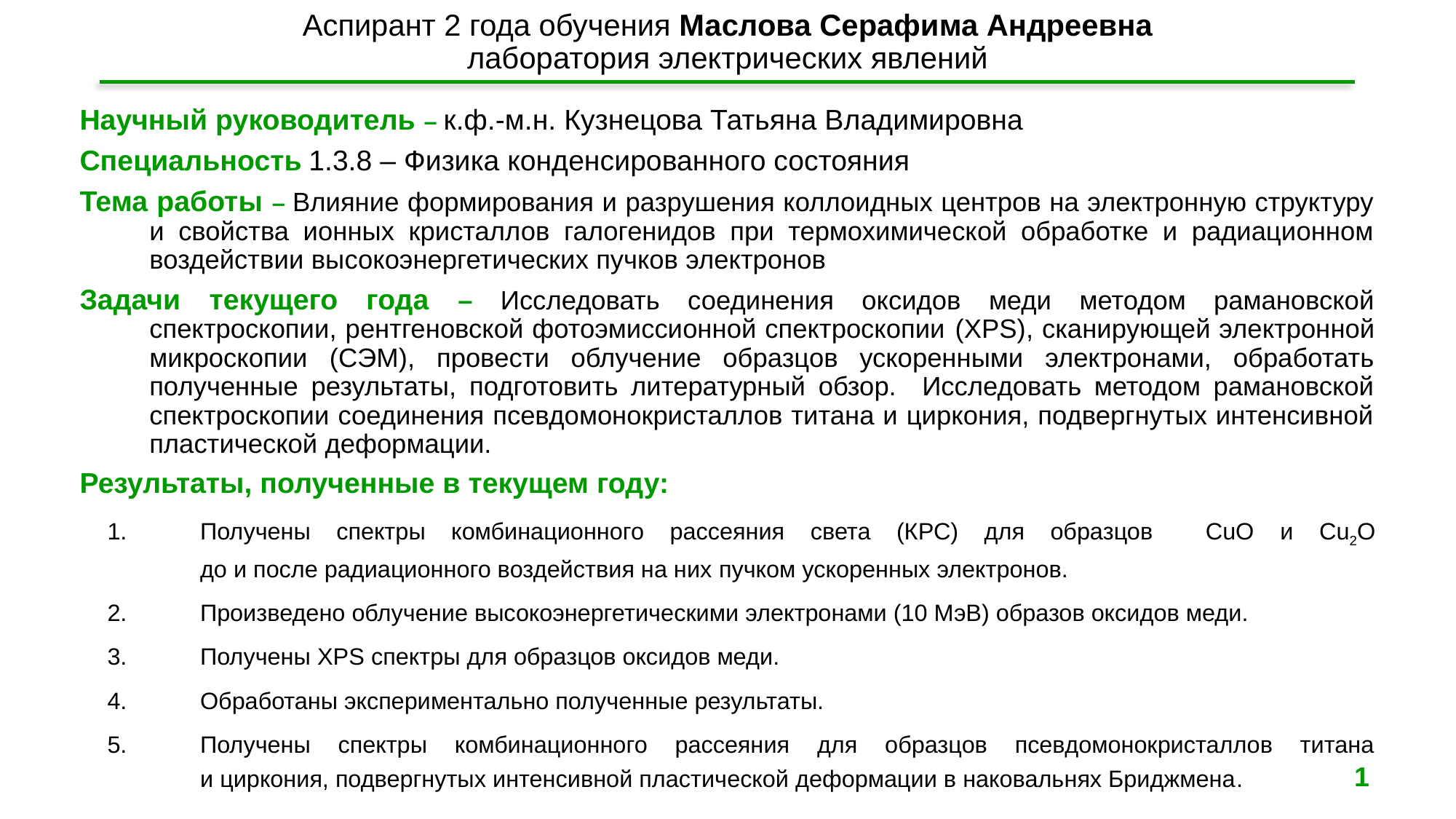

Аспирант 2 года обучения Маслова Серафима Андреевна
лаборатория электрических явлений
Научный руководитель – к.ф.-м.н. Кузнецова Татьяна Владимировна
Специальность 1.3.8 – Физика конденсированного состояния
Тема работы – Влияние формирования и разрушения коллоидных центров на электронную структуру и свойства ионных кристаллов галогенидов при термохимической обработке и радиационном воздействии высокоэнергетических пучков электронов
Задачи текущего года – Исследовать соединения оксидов меди методом рамановской спектроскопии, рентгеновской фотоэмиссионной спектроскопии (XPS), сканирующей электронной микроскопии (СЭМ), провести облучение образцов ускоренными электронами, обработать полученные результаты, подготовить литературный обзор.  Исследовать методом рамановской спектроскопии соединения псевдомонокристаллов титана и циркония, подвергнутых интенсивной пластической деформации.
Результаты, полученные в текущем году:
Получены спектры комбинационного рассеяния света (КРС) для образцов  CuO и Cu2O
до и после радиационного воздействия на них пучком ускоренных электронов.
Произведено облучение высокоэнергетическими электронами (10 МэВ) образов оксидов меди.
Получены XPS спектры для образцов оксидов меди.
Обработаны экспериментально полученные результаты.
Получены спектры комбинационного рассеяния для образцов псевдомонокристаллов титана
и циркония, подвергнутых интенсивной пластической деформации в наковальнях Бриджмена.
1